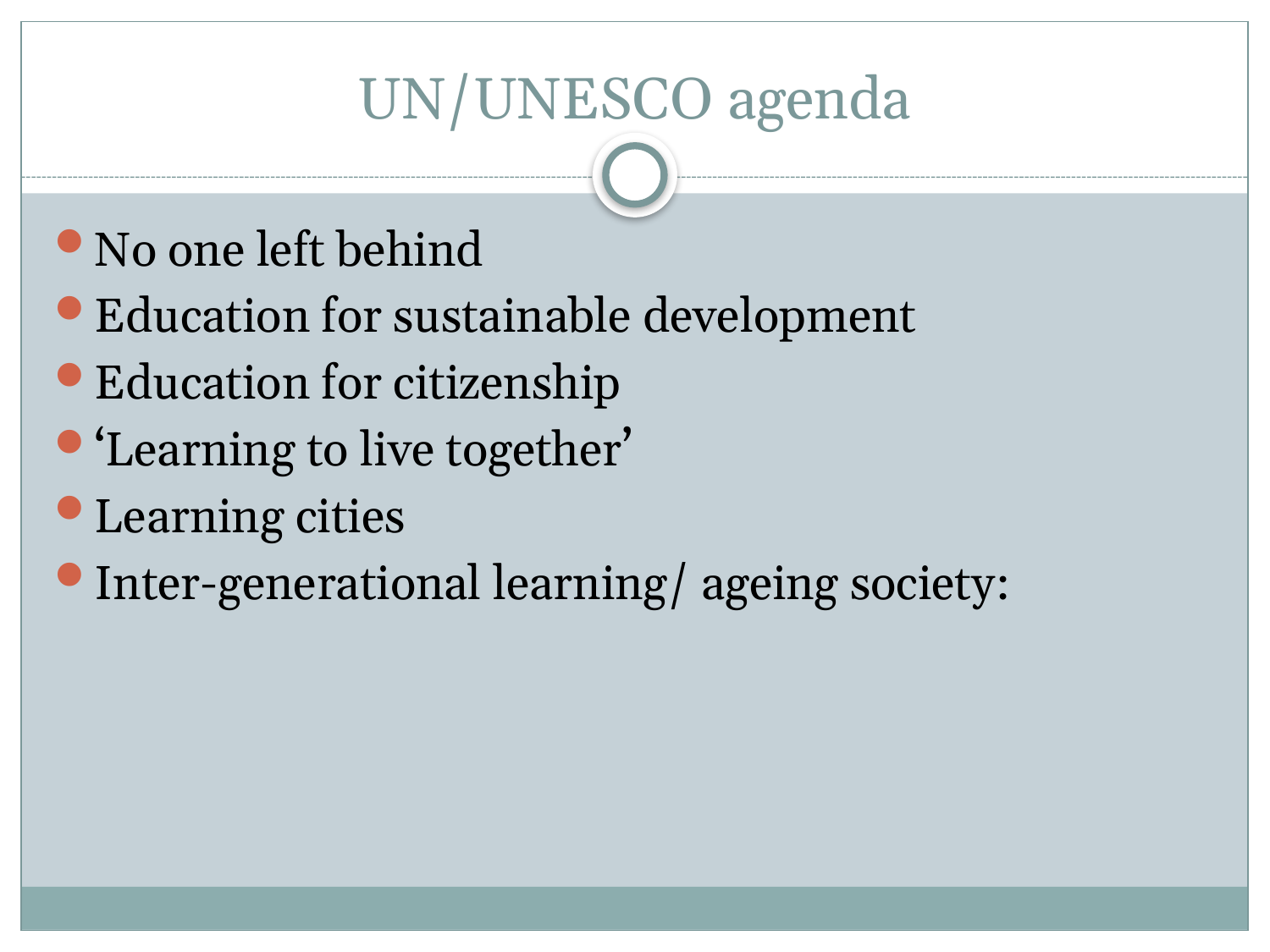

# UN/UNESCO agenda
No one left behind
Education for sustainable development
Education for citizenship
‘Learning to live together’
Learning cities
Inter-generational learning/ ageing society: